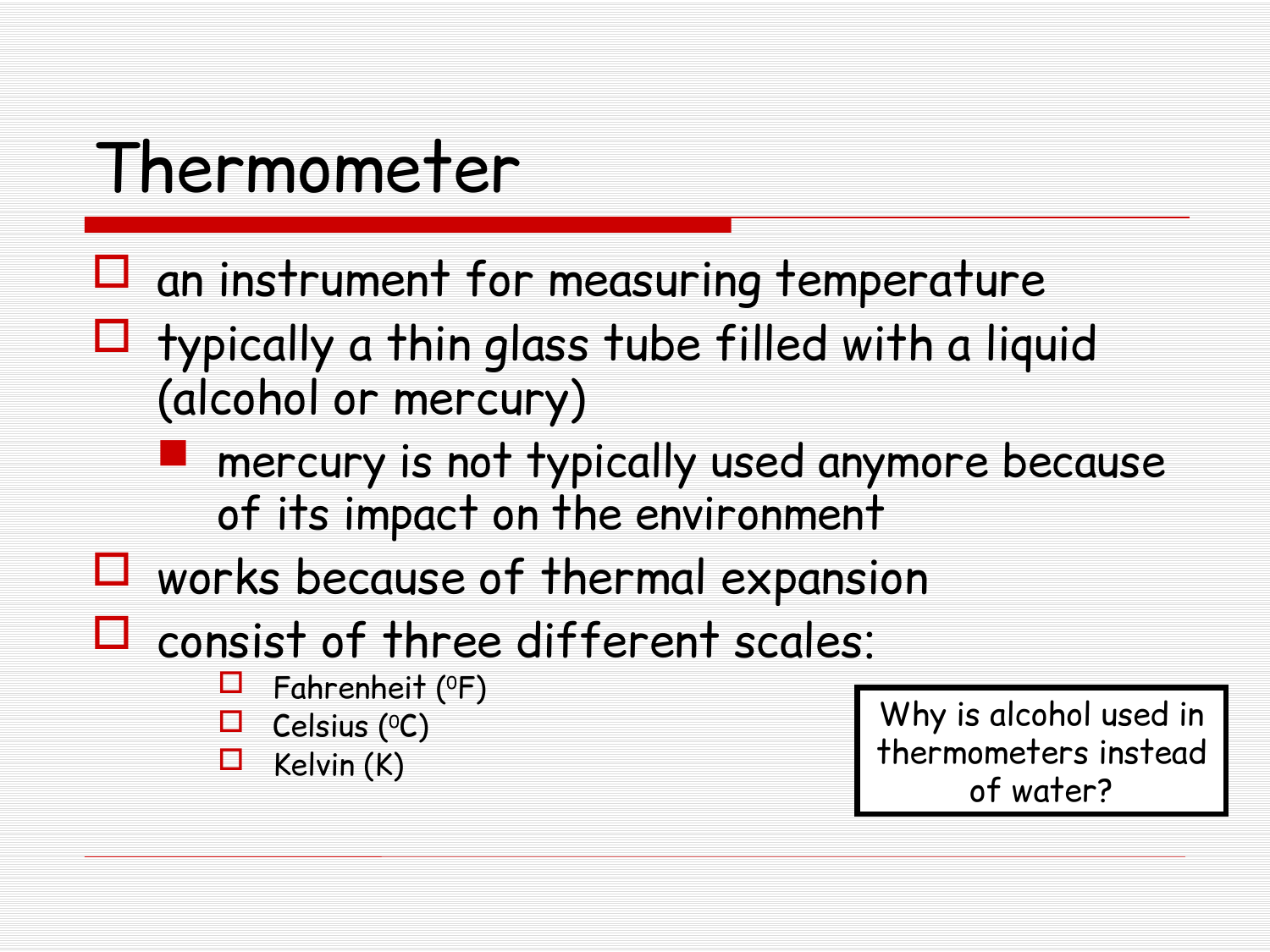

# Thermometer
an instrument for measuring temperature
typically a thin glass tube filled with a liquid (alcohol or mercury)
mercury is not typically used anymore because of its impact on the environment
works because of thermal expansion
consist of three different scales:
Fahrenheit (0F)
Celsius (0C)
Kelvin (K)
Why is alcohol used in thermometers instead of water?